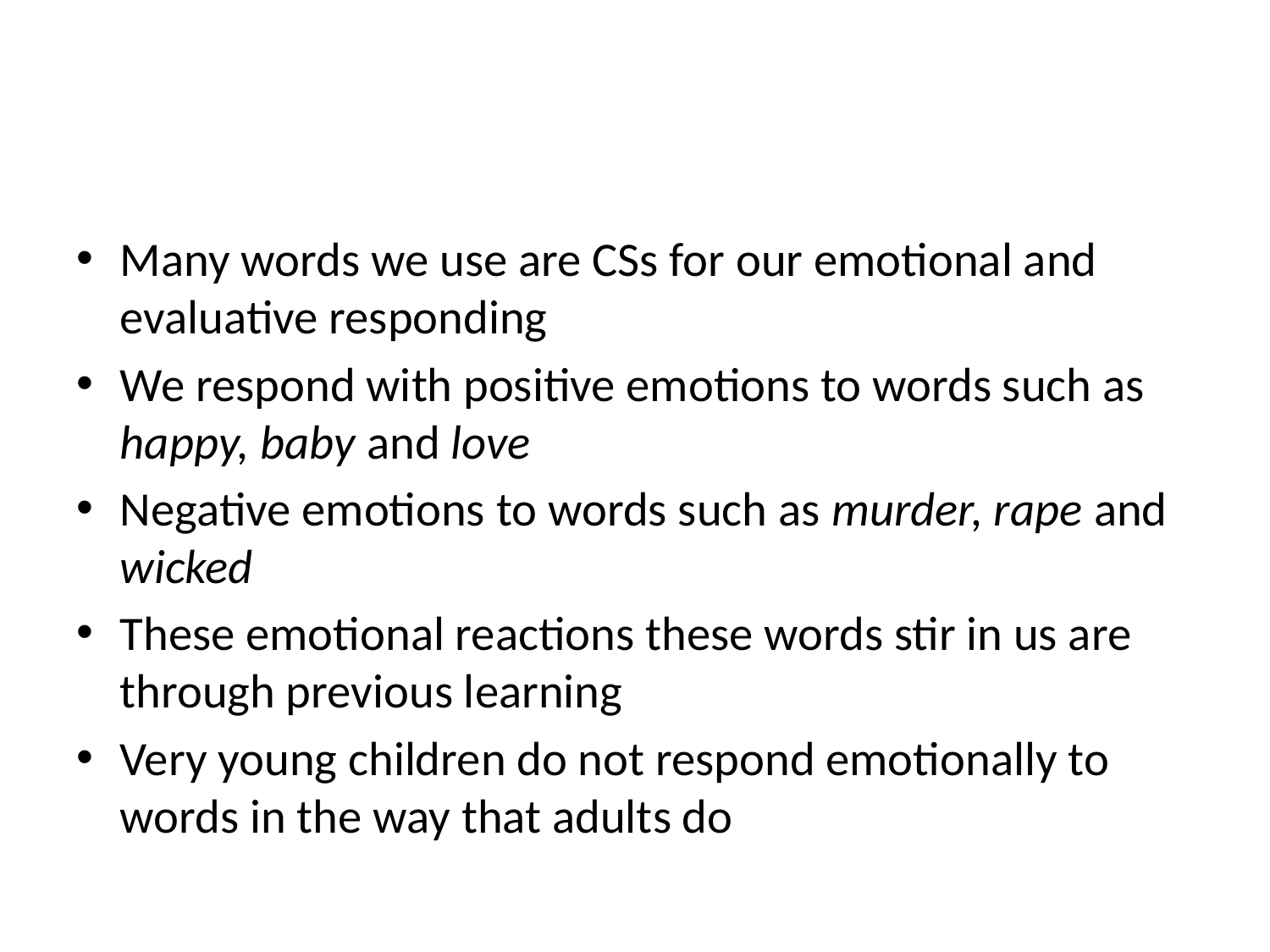

#
Many words we use are CSs for our emotional and evaluative responding
We respond with positive emotions to words such as happy, baby and love
Negative emotions to words such as murder, rape and wicked
These emotional reactions these words stir in us are through previous learning
Very young children do not respond emotionally to words in the way that adults do